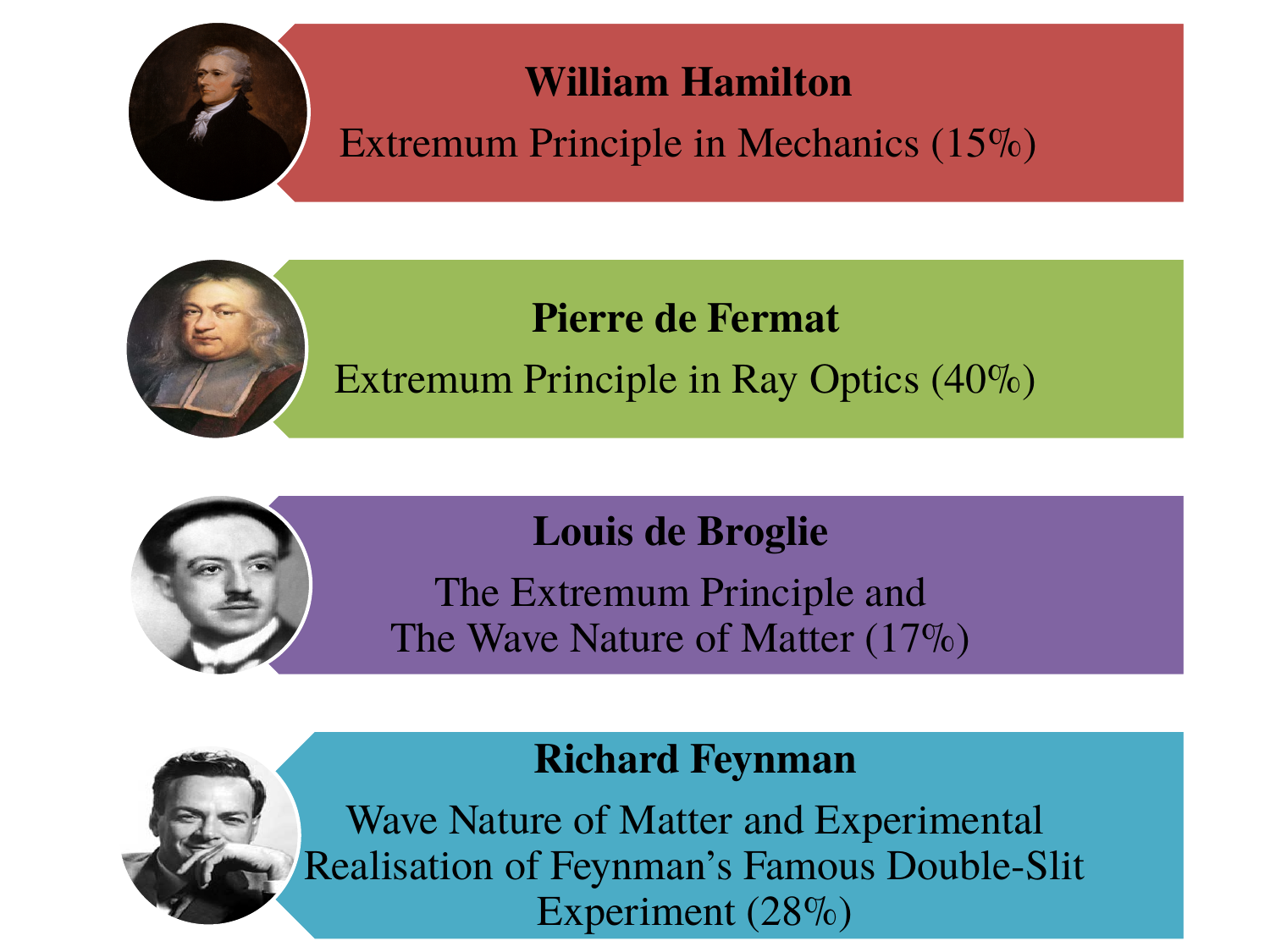

William Hamilton
Extremum Principle in Mechanics (15%)
Pierre de Fermat
Extremum Principle in Ray Optics (40%)
Louis de Broglie
The Extremum Principle and
The Wave Nature of Matter (17%)
Richard Feynman
Wave Nature of Matter and Experimental Realisation of Feynman’s Famous Double-Slit Experiment (28%)